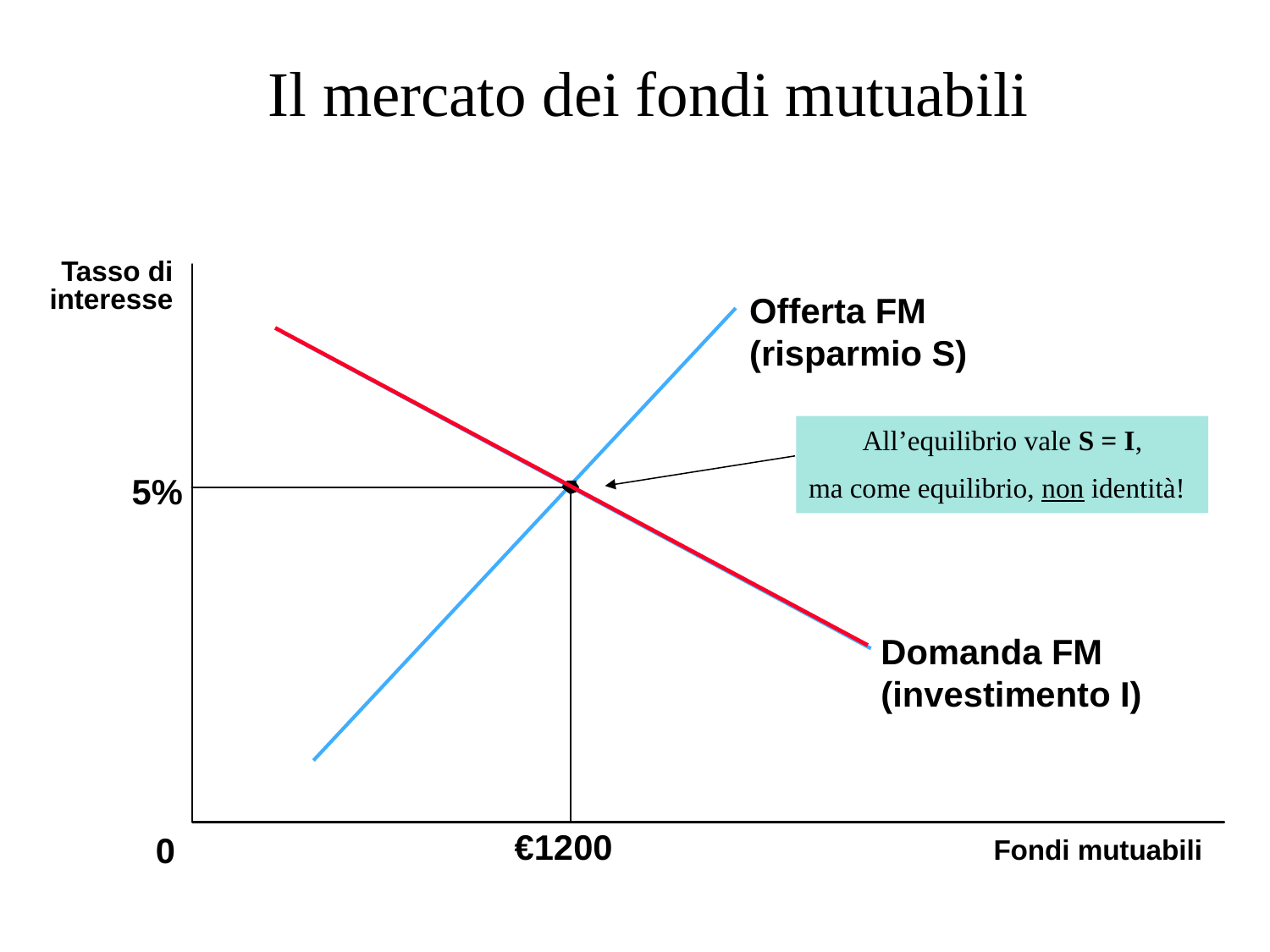

Il mercato dei fondi mutuabili
Tasso di interesse

Offerta FM
(risparmio S)

5%

Domanda FM
(investimento I)
€1200
0
Fondi mutuabili

All’equilibrio vale S = I,
ma come equilibrio, non identità!